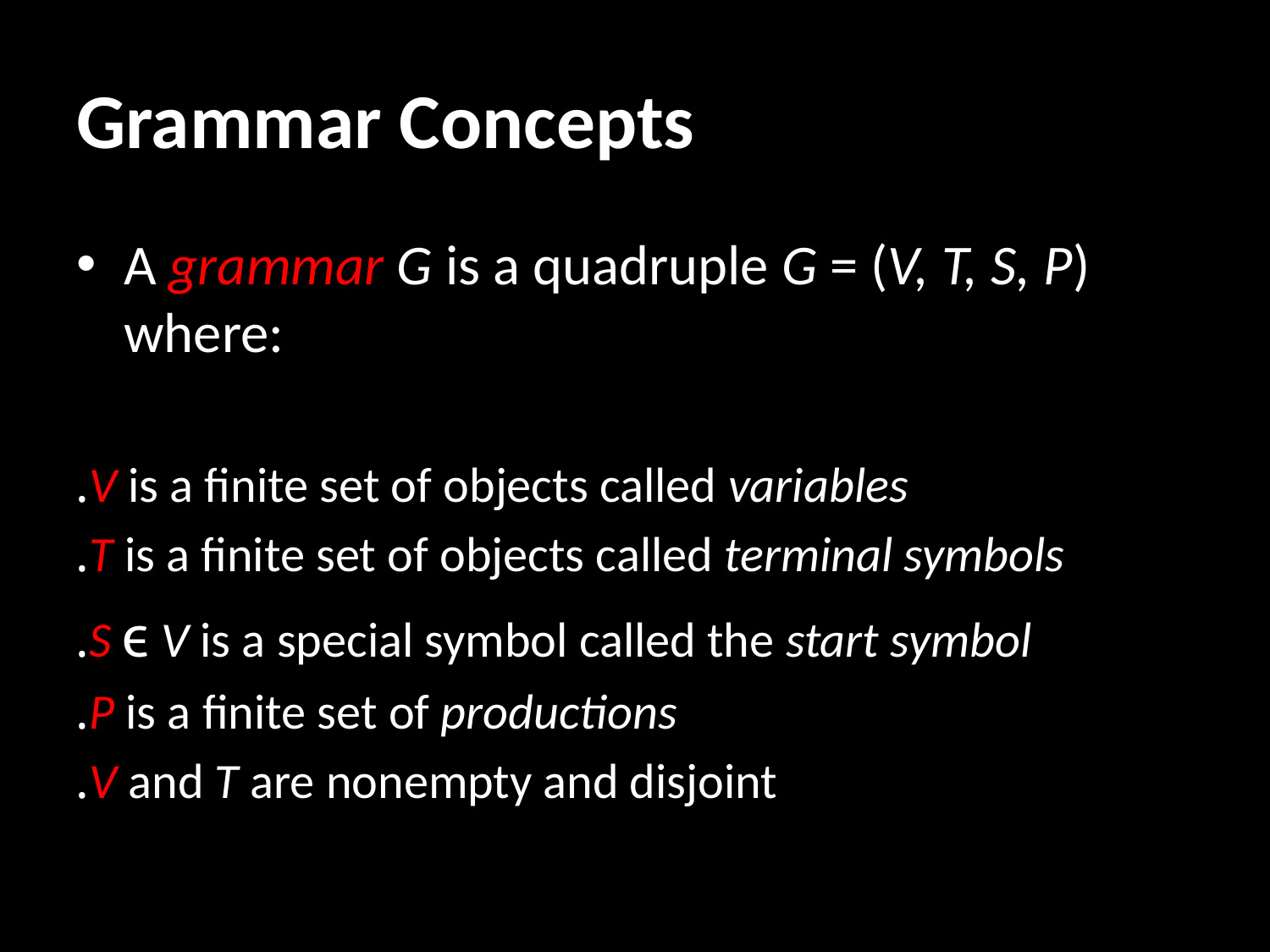

# Grammar Concepts
A grammar G is a quadruple G = (V, T, S, P) where:

V is a finite set of objects called variables.
T is a finite set of objects called terminal symbols.
S ϵ V is a special symbol called the start symbol.
P is a finite set of productions.
V and T are nonempty and disjoint.